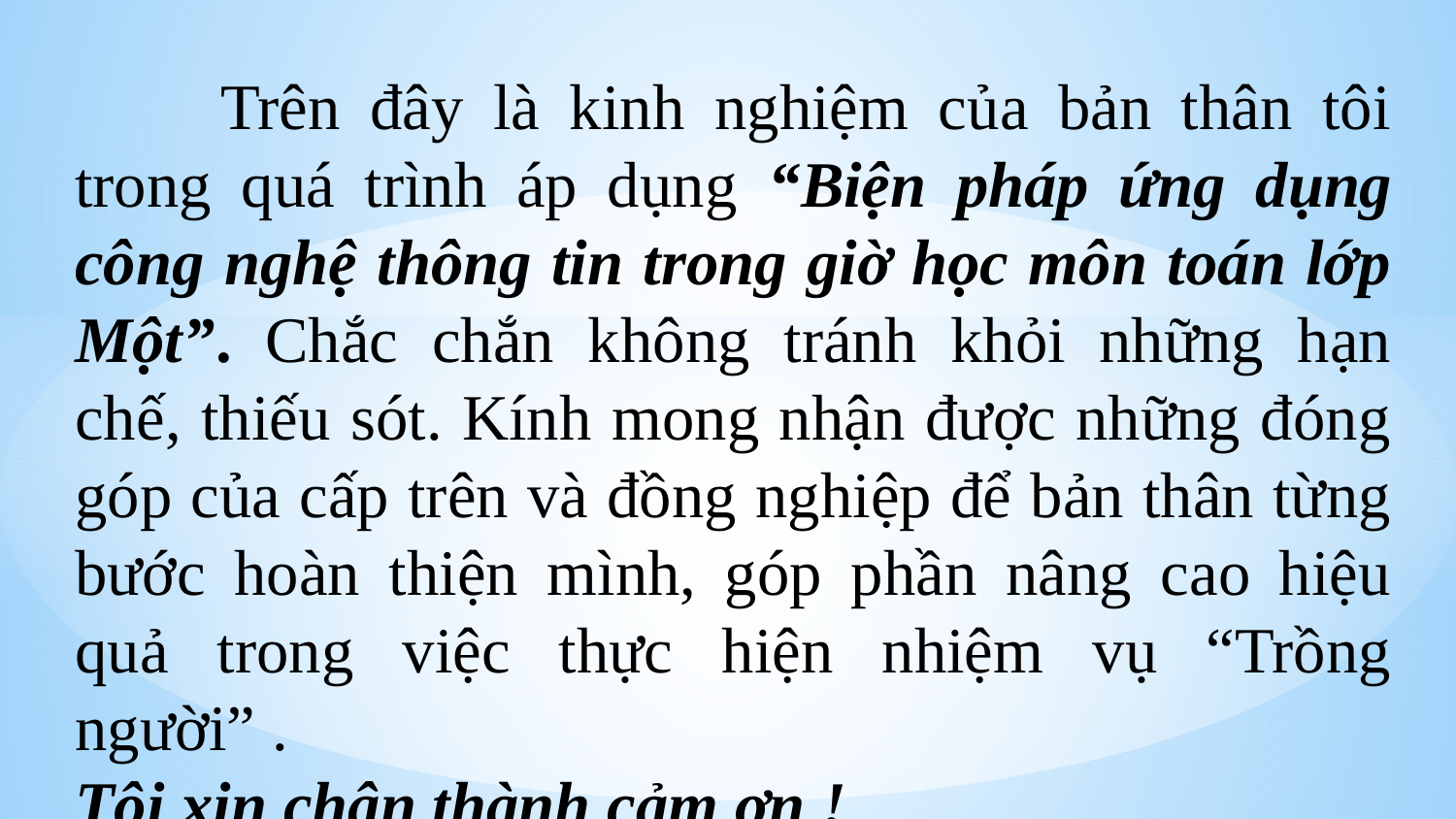

Trên đây là kinh nghiệm của bản thân tôi trong quá trình áp dụng “Biện pháp ứng dụng công nghệ thông tin trong giờ học môn toán lớp Một”. Chắc chắn không tránh khỏi những hạn chế, thiếu sót. Kính mong nhận được những đóng góp của cấp trên và đồng nghiệp để bản thân từng bước hoàn thiện mình, góp phần nâng cao hiệu quả trong việc thực hiện nhiệm vụ “Trồng người” .
Tôi xin chân thành cảm ơn !